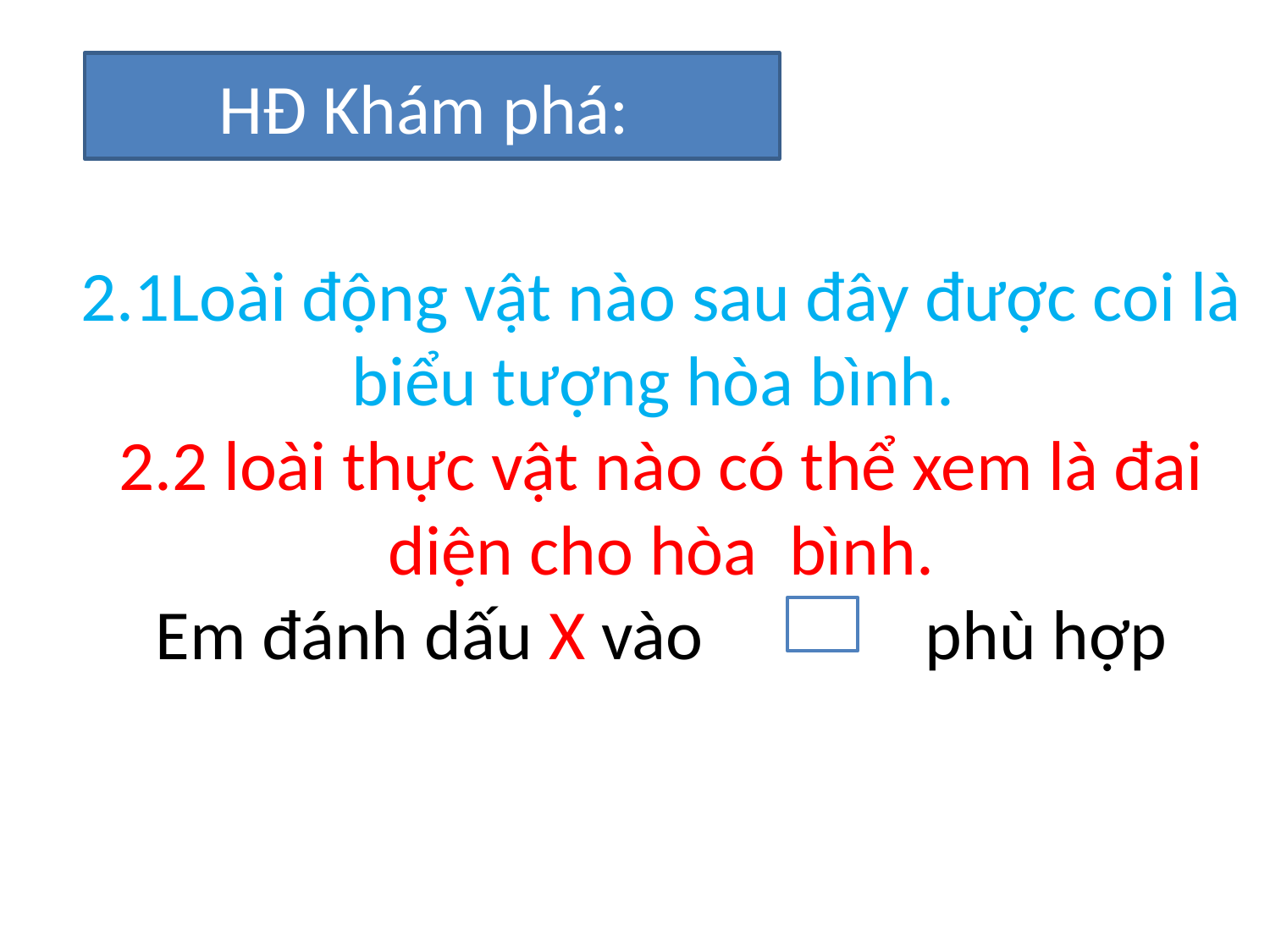

HĐ Khám phá:
# 2.1Loài động vật nào sau đây được coi là biểu tượng hòa bình. 2.2 loài thực vật nào có thể xem là đai diện cho hòa  bình. Em đánh dấu X vào              phù hợp